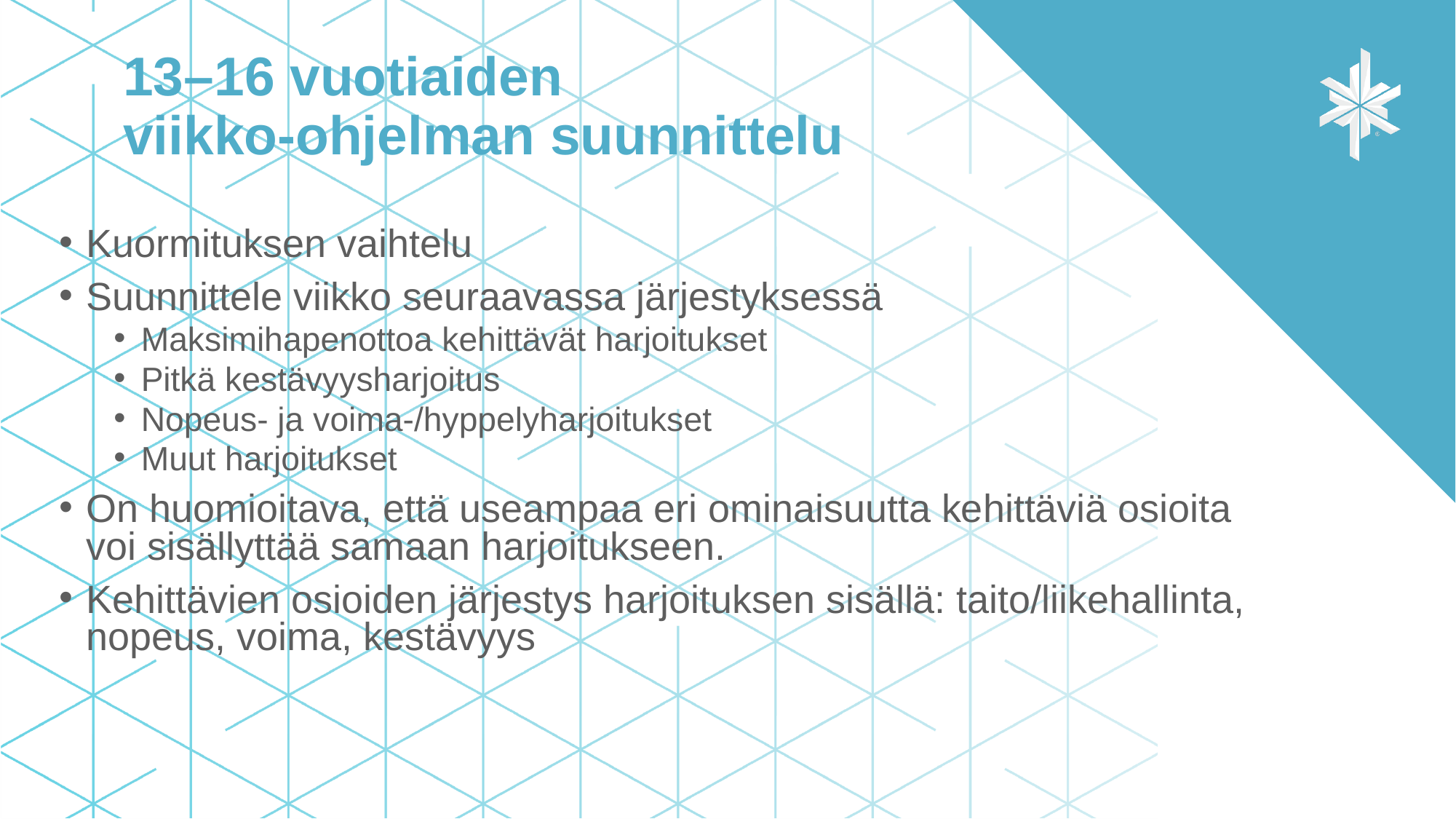

# 13–16 vuotiaiden viikko-ohjelman suunnittelu
Kuormituksen vaihtelu
Suunnittele viikko seuraavassa järjestyksessä
Maksimihapenottoa kehittävät harjoitukset
Pitkä kestävyysharjoitus
Nopeus- ja voima-/hyppelyharjoitukset
Muut harjoitukset
On huomioitava, että useampaa eri ominaisuutta kehittäviä osioita voi sisällyttää samaan harjoitukseen.
Kehittävien osioiden järjestys harjoituksen sisällä: taito/liikehallinta, nopeus, voima, kestävyys